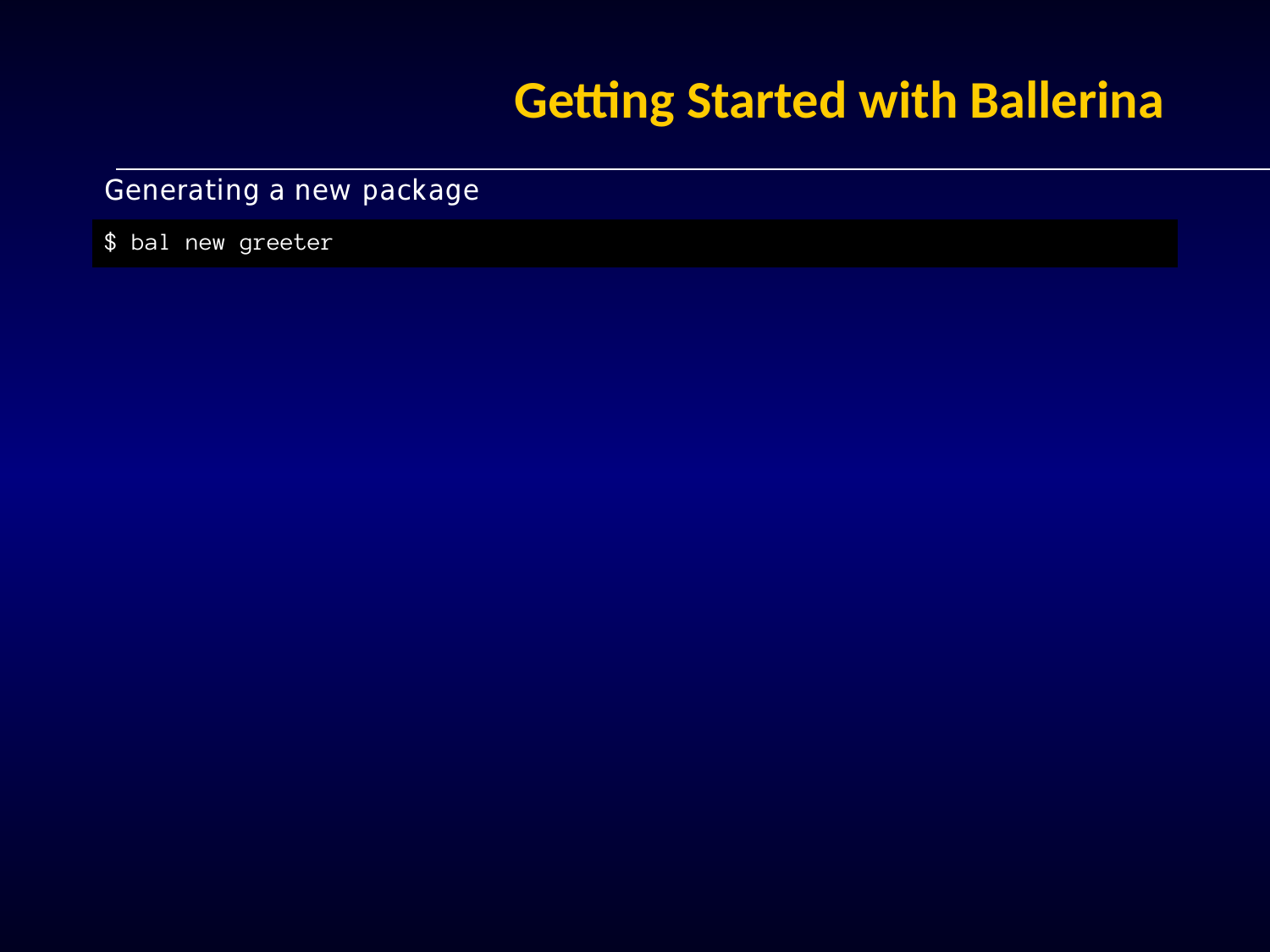

# Getting Started with Ballerina
Generating a new package
$ bal new greeter